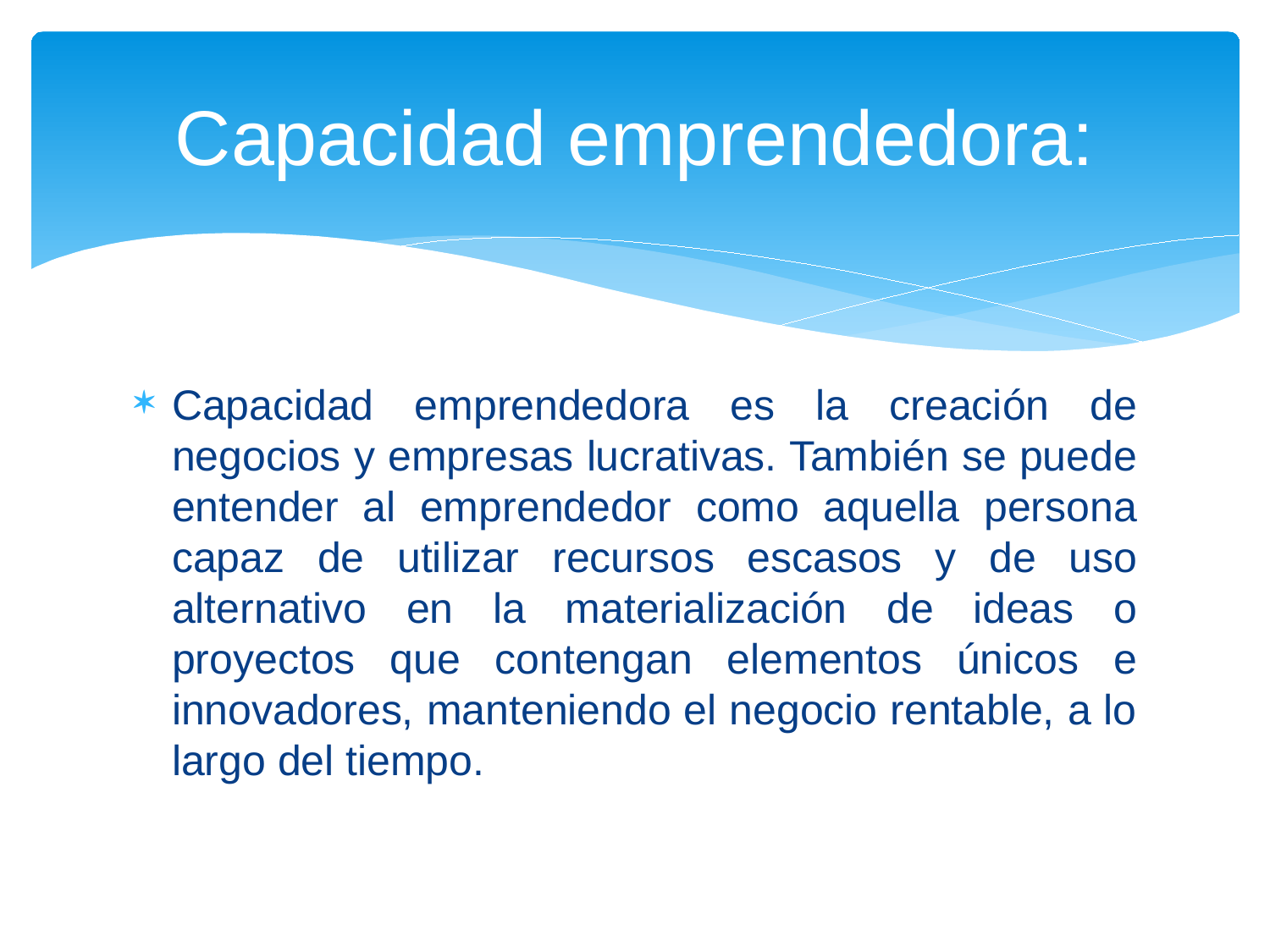

# Capacidad emprendedora:
Capacidad emprendedora es la creación de negocios y empresas lucrativas. También se puede entender al emprendedor como aquella persona capaz de utilizar recursos escasos y de uso alternativo en la materialización de ideas o proyectos que contengan elementos únicos e innovadores, manteniendo el negocio rentable, a lo largo del tiempo.